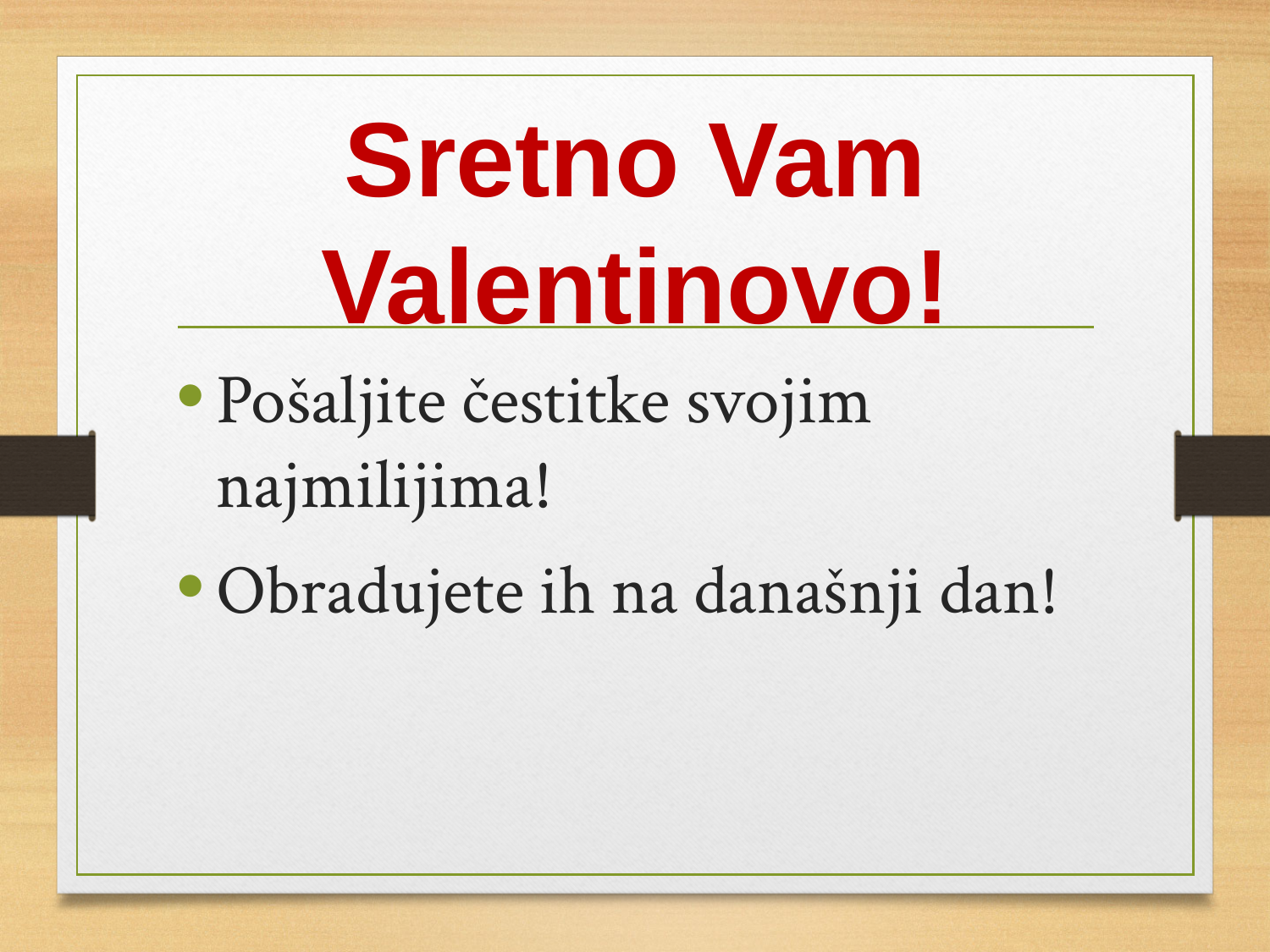

# Sretno Vam Valentinovo!
Pošaljite čestitke svojim najmilijima!
Obradujete ih na današnji dan!